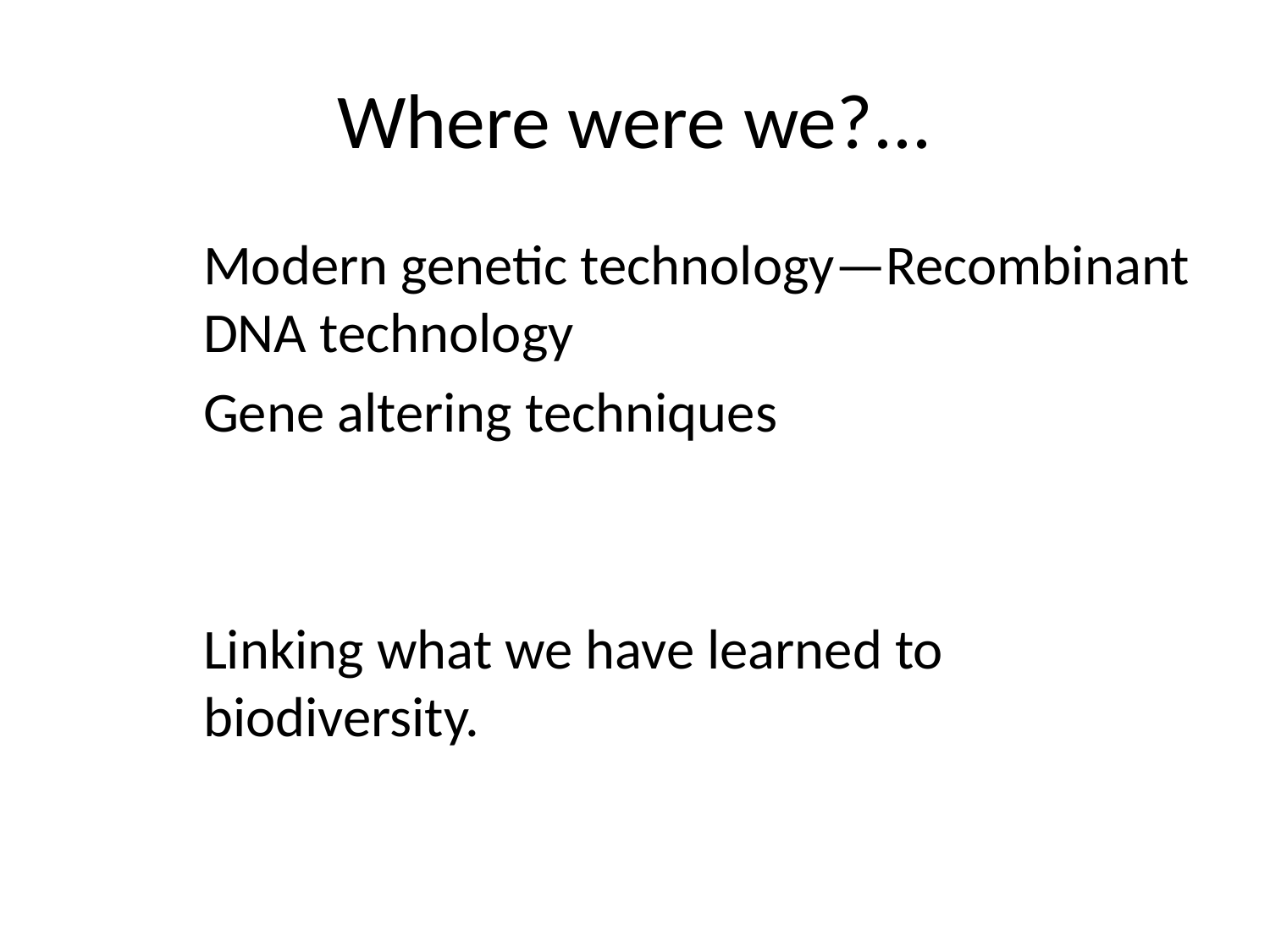

# Where were we?...
Modern genetic technology—Recombinant DNA technology
Gene altering techniques

Linking what we have learned to biodiversity.